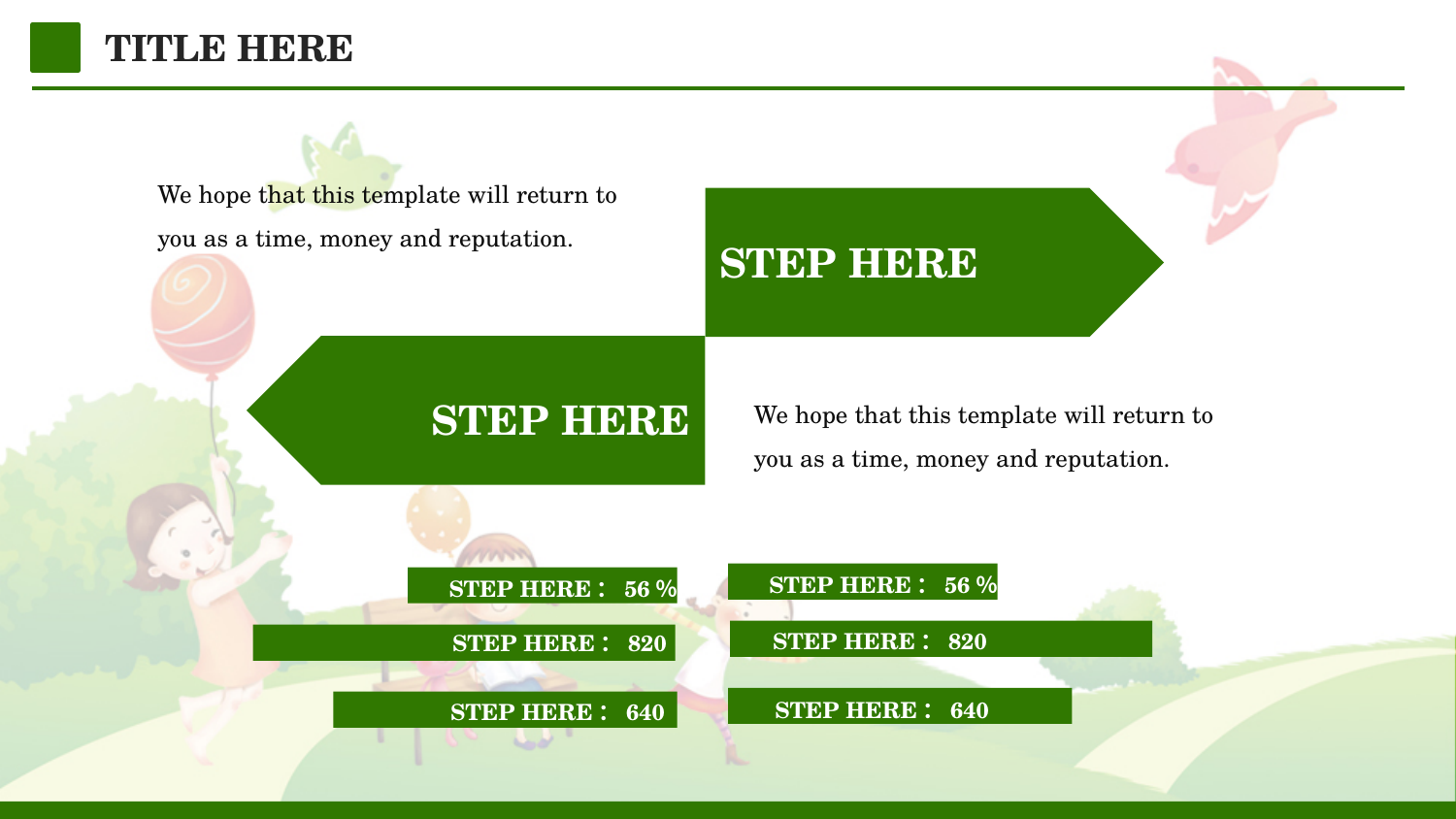

TITLE HERE

We hope that this template will return to you as a time, money and reputation.

STEP HERE

We hope that this template will return to you as a time, money and reputation.
STEP HERE

STEP HERE：56％

STEP HERE：56％

STEP HERE：820
STEP HERE：820

STEP HERE：640
STEP HERE：640